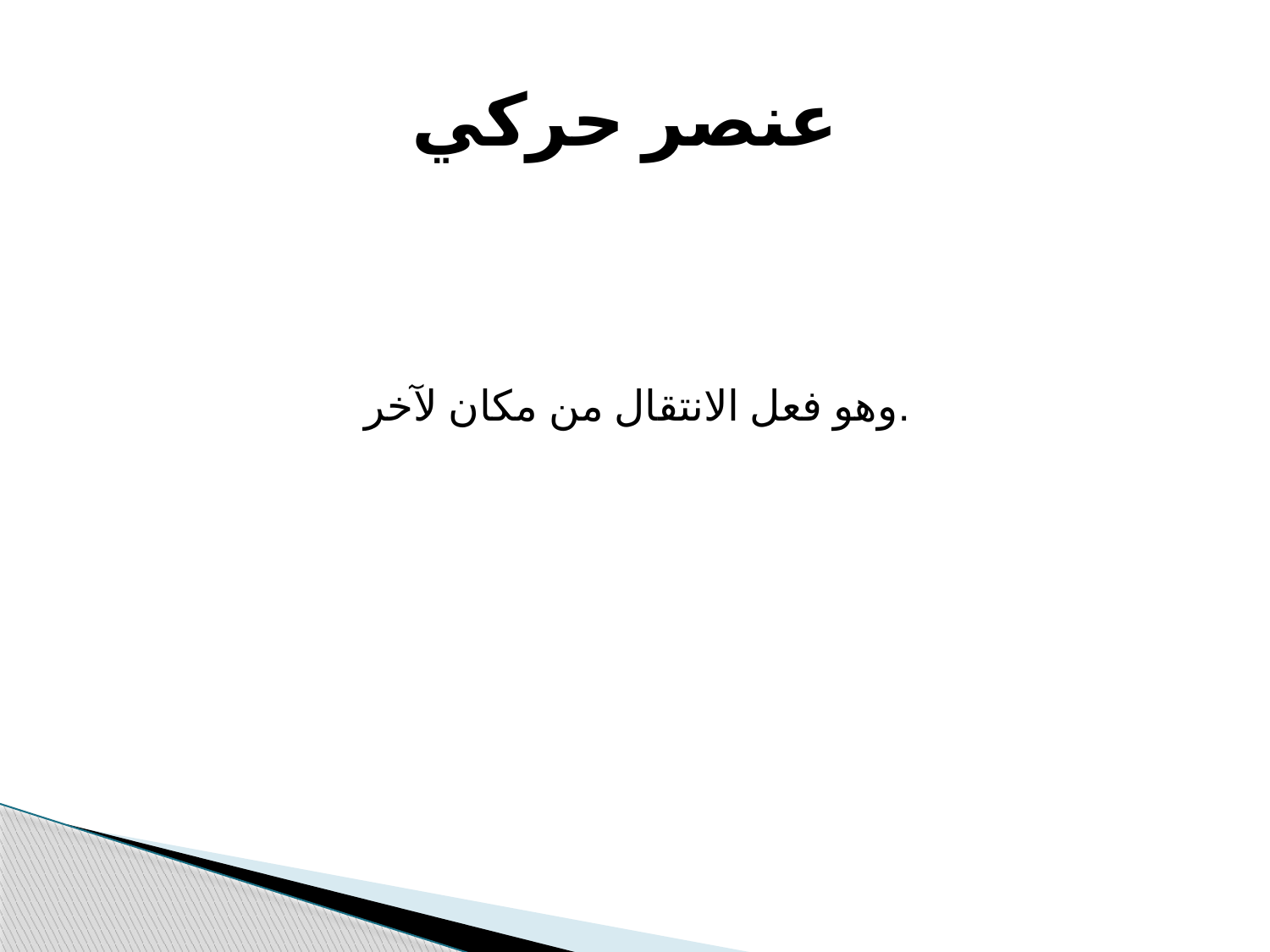

# عنصر حركي

وھو فعل الانتقال من مكان لآخر.